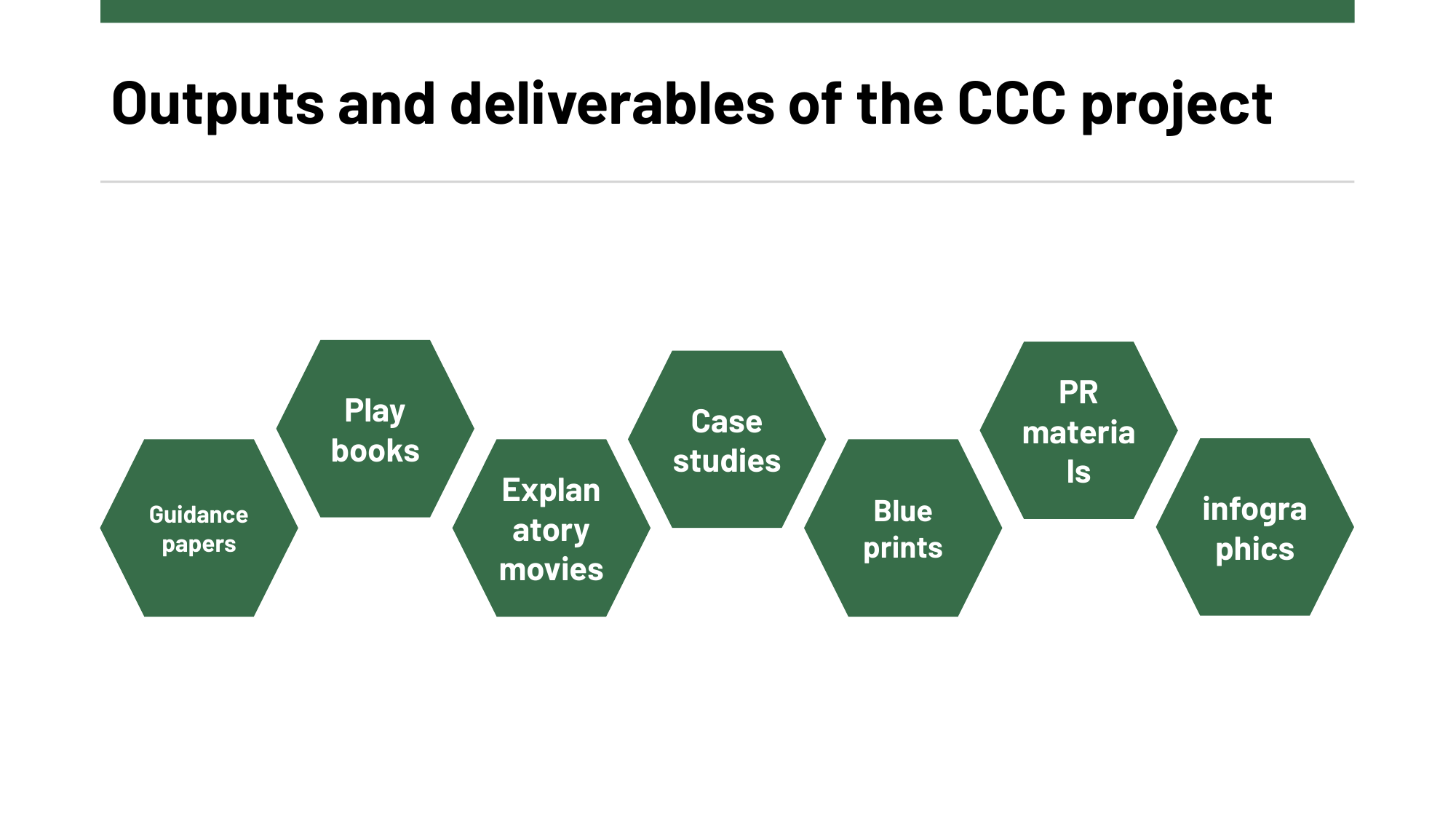

# Outputs and deliverables of the CCC project

Play books
PR materials
Case studies
infographics
Guidance papers
Explanatory movies
Blue
prints